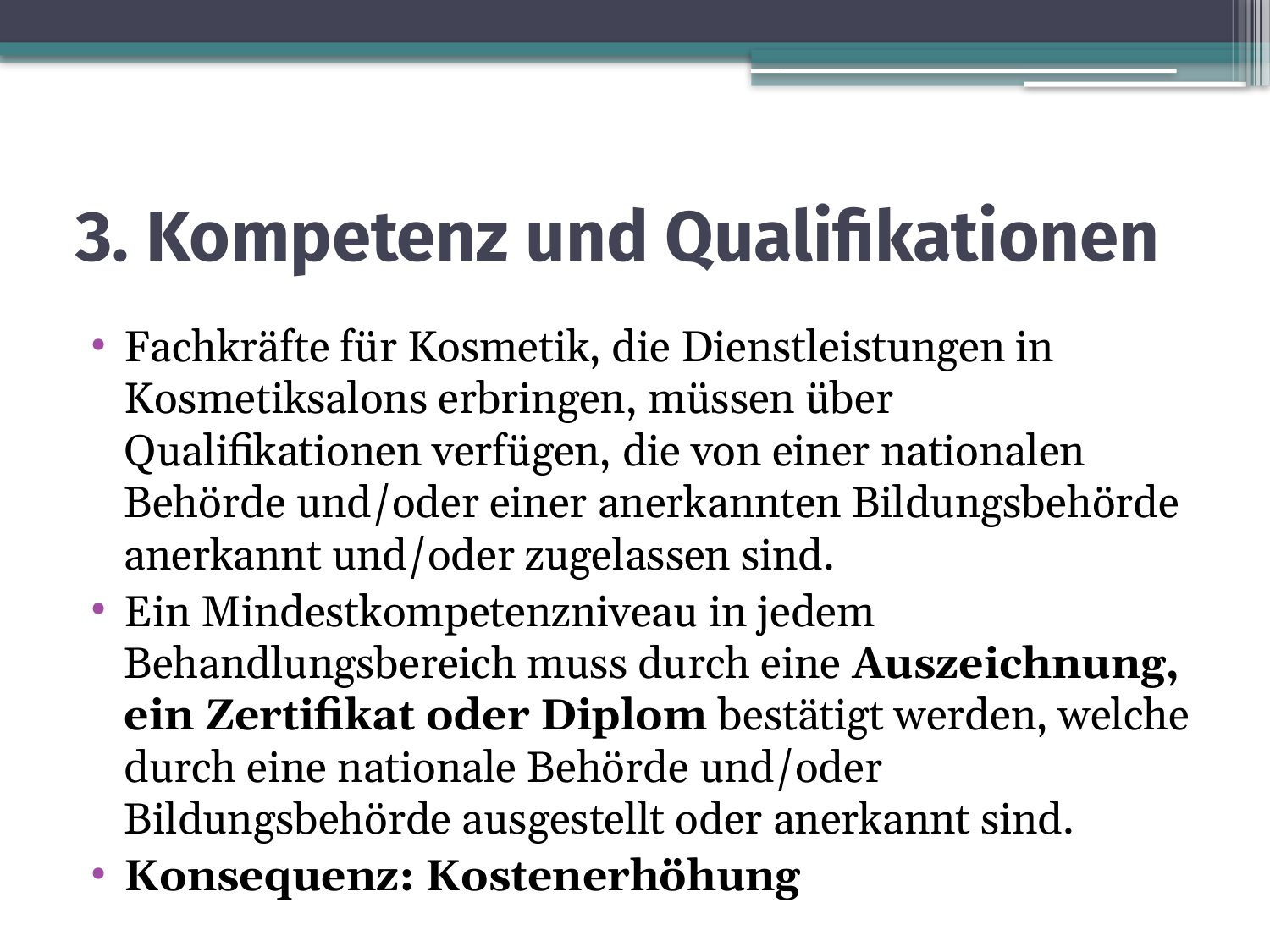

# 3. Kompetenz und Qualifikationen
Fachkräfte für Kosmetik, die Dienstleistungen in Kosmetiksalons erbringen, müssen über Qualifikationen verfügen, die von einer nationalen Behörde und/oder einer anerkannten Bildungsbehörde anerkannt und/oder zugelassen sind.
Ein Mindestkompetenzniveau in jedem Behandlungsbereich muss durch eine Auszeichnung, ein Zertifikat oder Diplom bestätigt werden, welche durch eine nationale Behörde und/oder Bildungsbehörde ausgestellt oder anerkannt sind.
Konsequenz: Kostenerhöhung